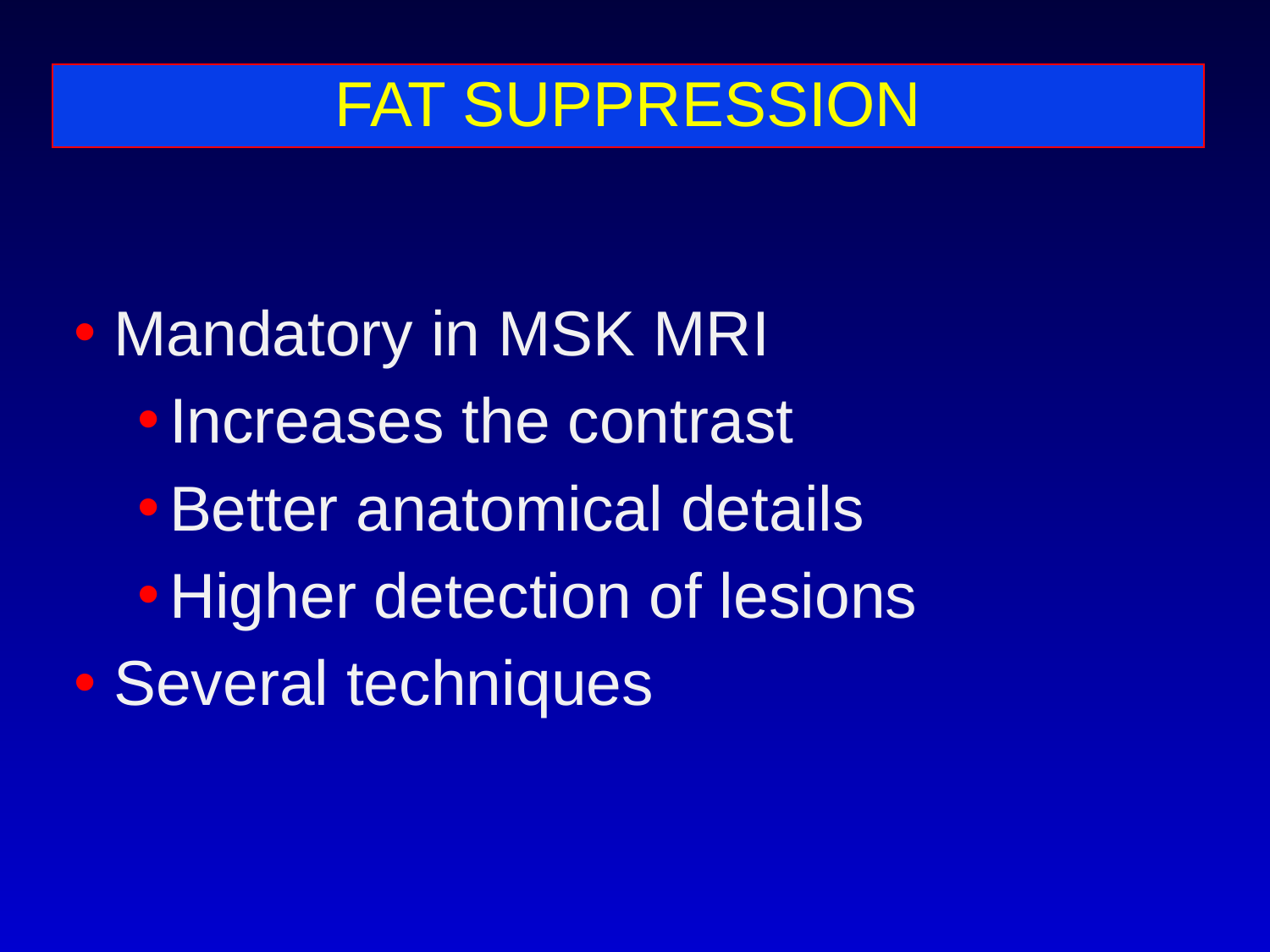

# FAT SUPPRESSION
Mandatory in MSK MRI
Increases the contrast
Better anatomical details
Higher detection of lesions
Several techniques